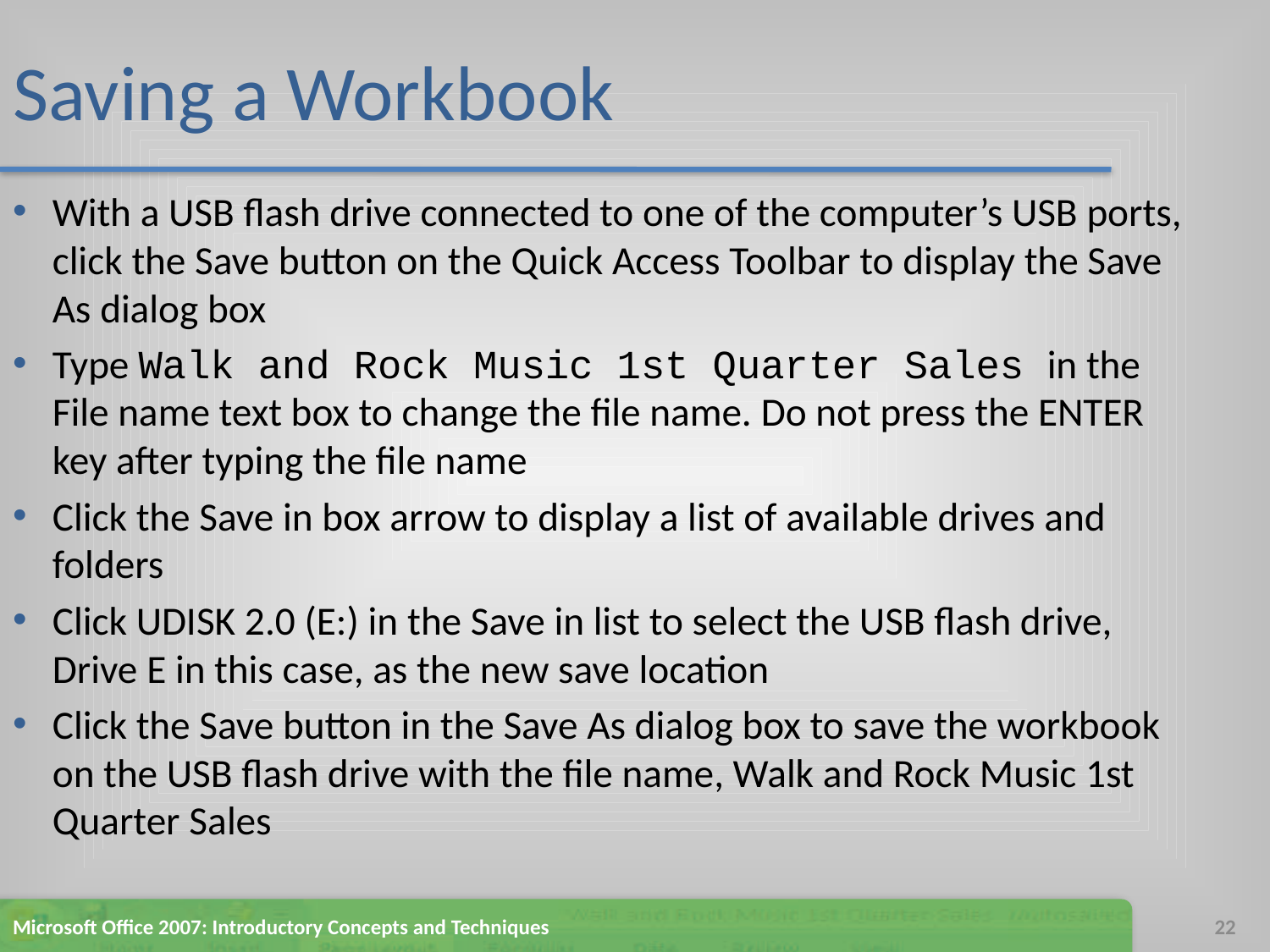

# Saving a Workbook
With a USB flash drive connected to one of the computer’s USB ports, click the Save button on the Quick Access Toolbar to display the Save As dialog box
Type Walk and Rock Music 1st Quarter Sales in the File name text box to change the file name. Do not press the ENTER key after typing the file name
Click the Save in box arrow to display a list of available drives and folders
Click UDISK 2.0 (E:) in the Save in list to select the USB flash drive, Drive E in this case, as the new save location
Click the Save button in the Save As dialog box to save the workbook on the USB flash drive with the file name, Walk and Rock Music 1st Quarter Sales
Microsoft Office 2007: Introductory Concepts and Techniques
22